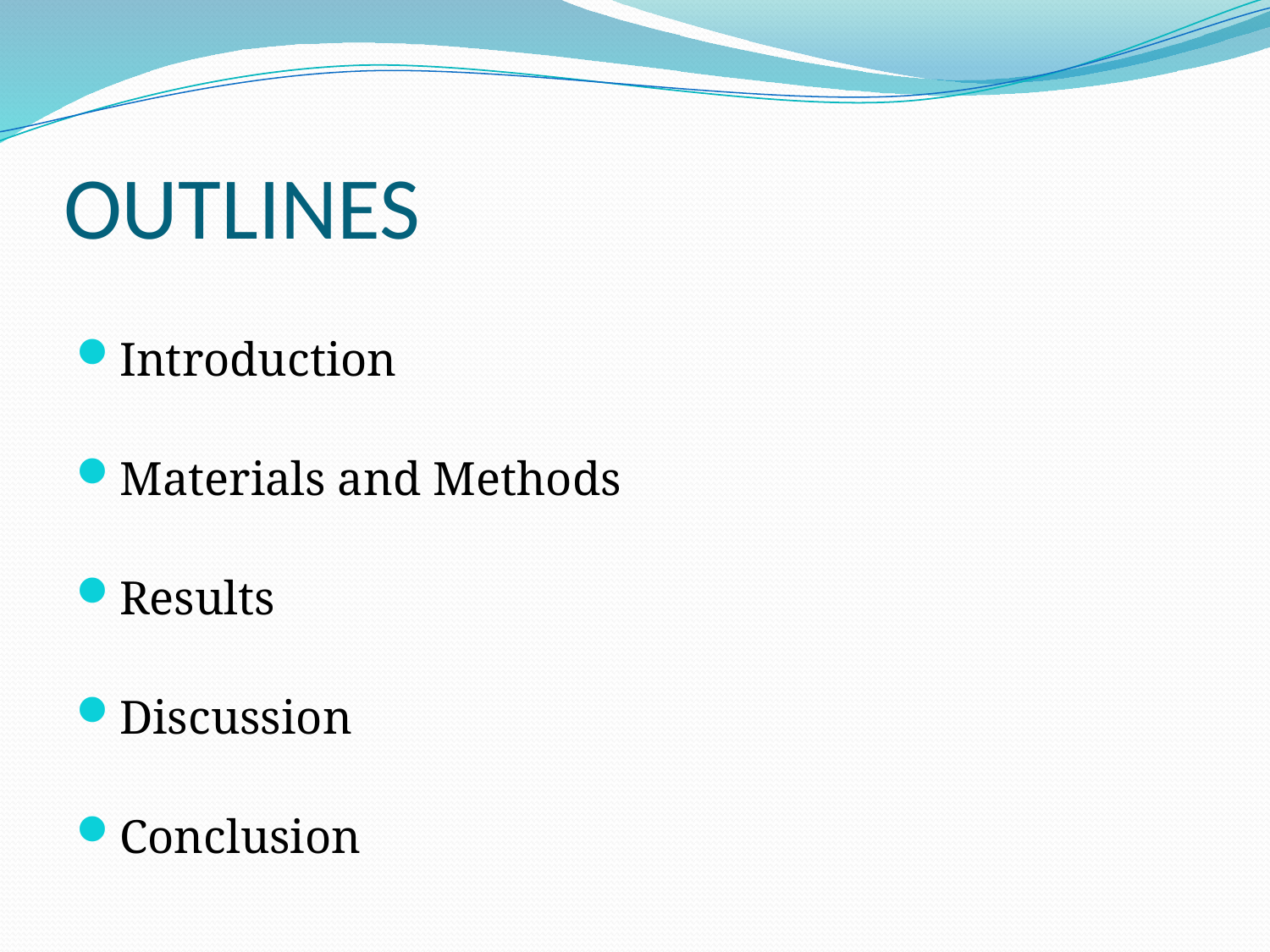

# OUTLINES
Introduction
Materials and Methods
Results
Discussion
Conclusion